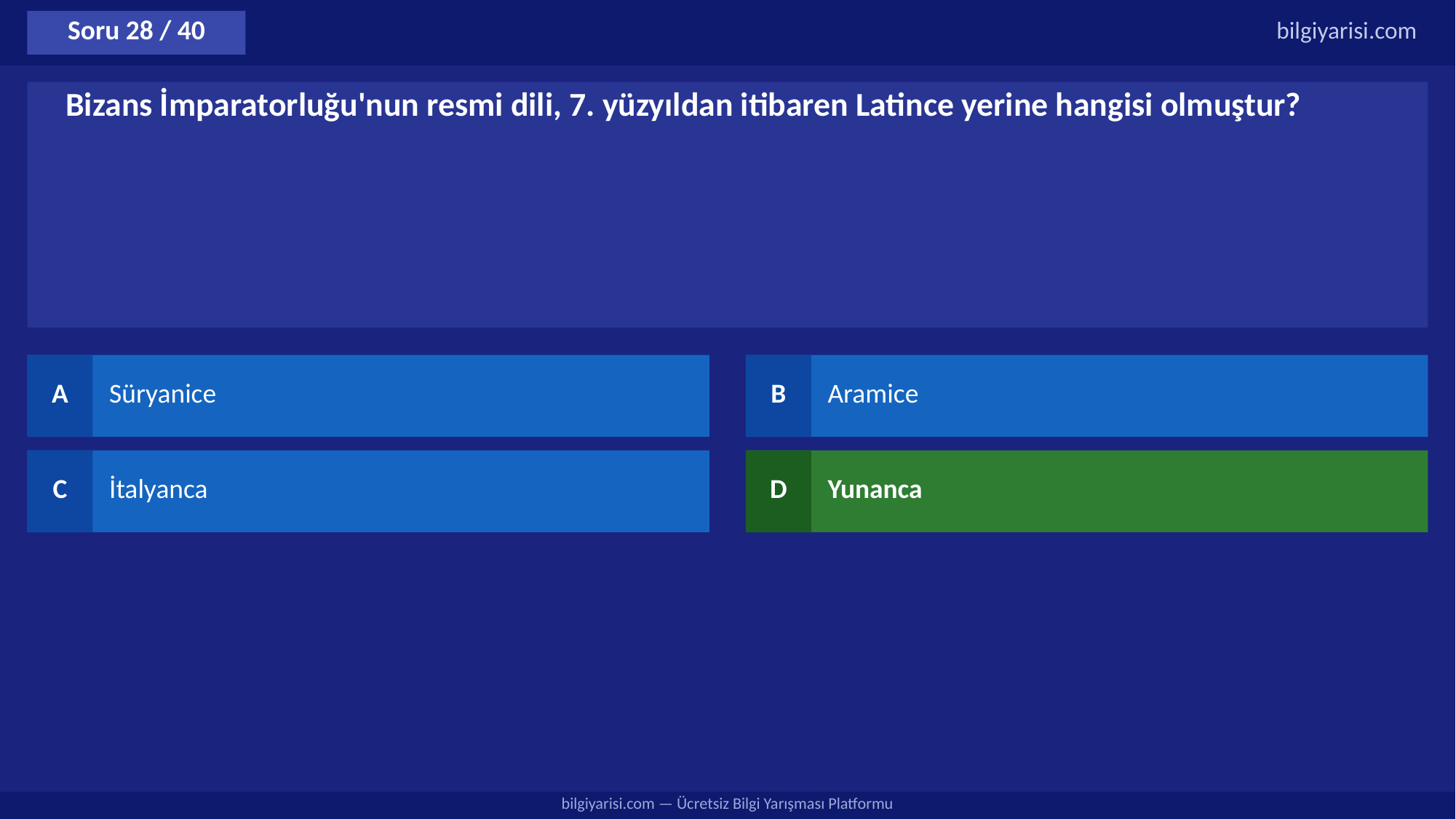

Soru 28 / 40
bilgiyarisi.com

Bizans İmparatorluğu'nun resmi dili, 7. yüzyıldan itibaren Latince yerine hangisi olmuştur?

A
Süryanice

B
Aramice

C
İtalyanca

D
Yunanca
bilgiyarisi.com — Ücretsiz Bilgi Yarışması Platformu